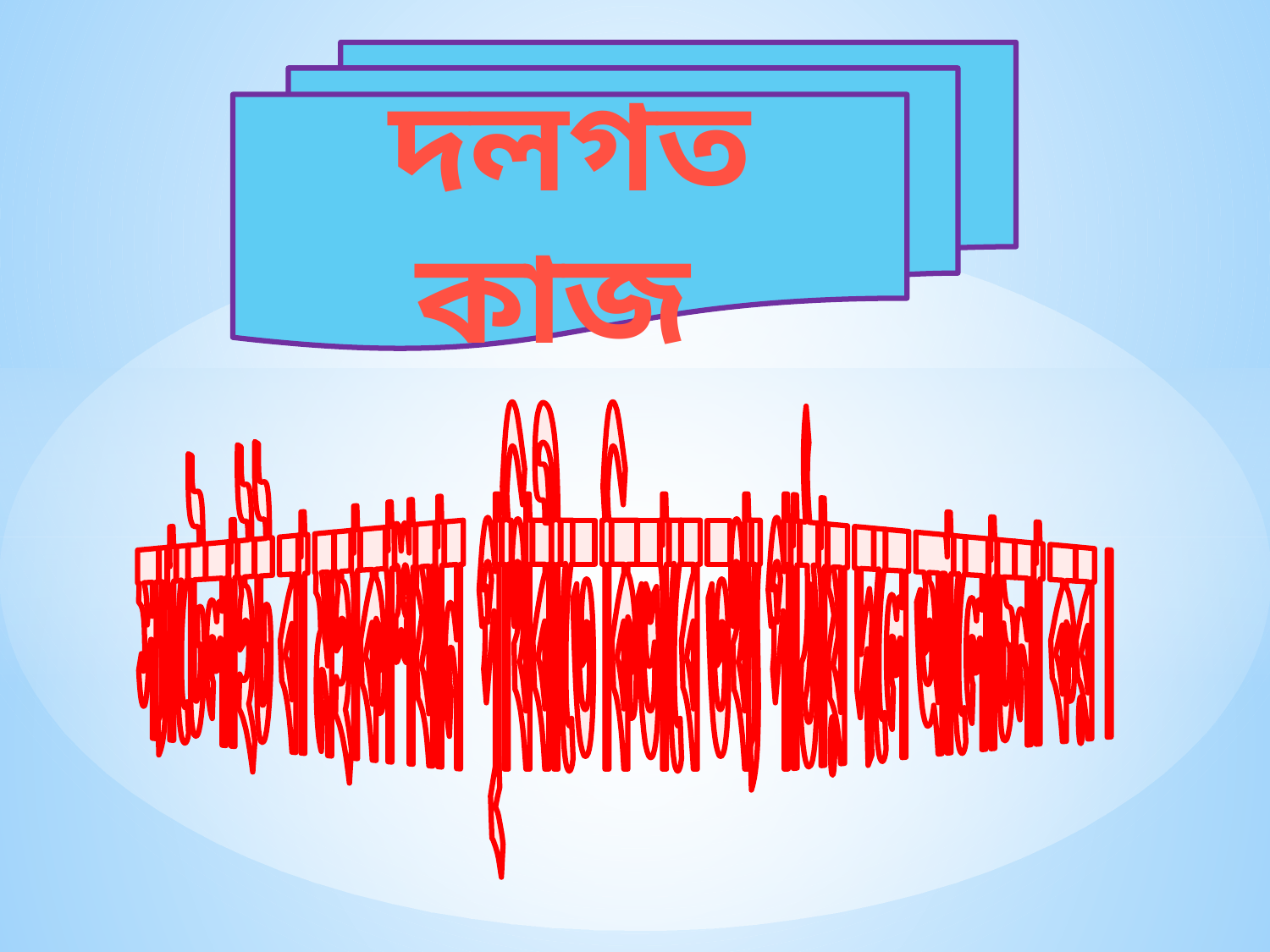

দলগত কাজ
স্যাটেলাইট বা মহাকাশযান  পৃথিবীতে কিভাবে তথ্য পাঠায় দলে আলোচনা কর ।